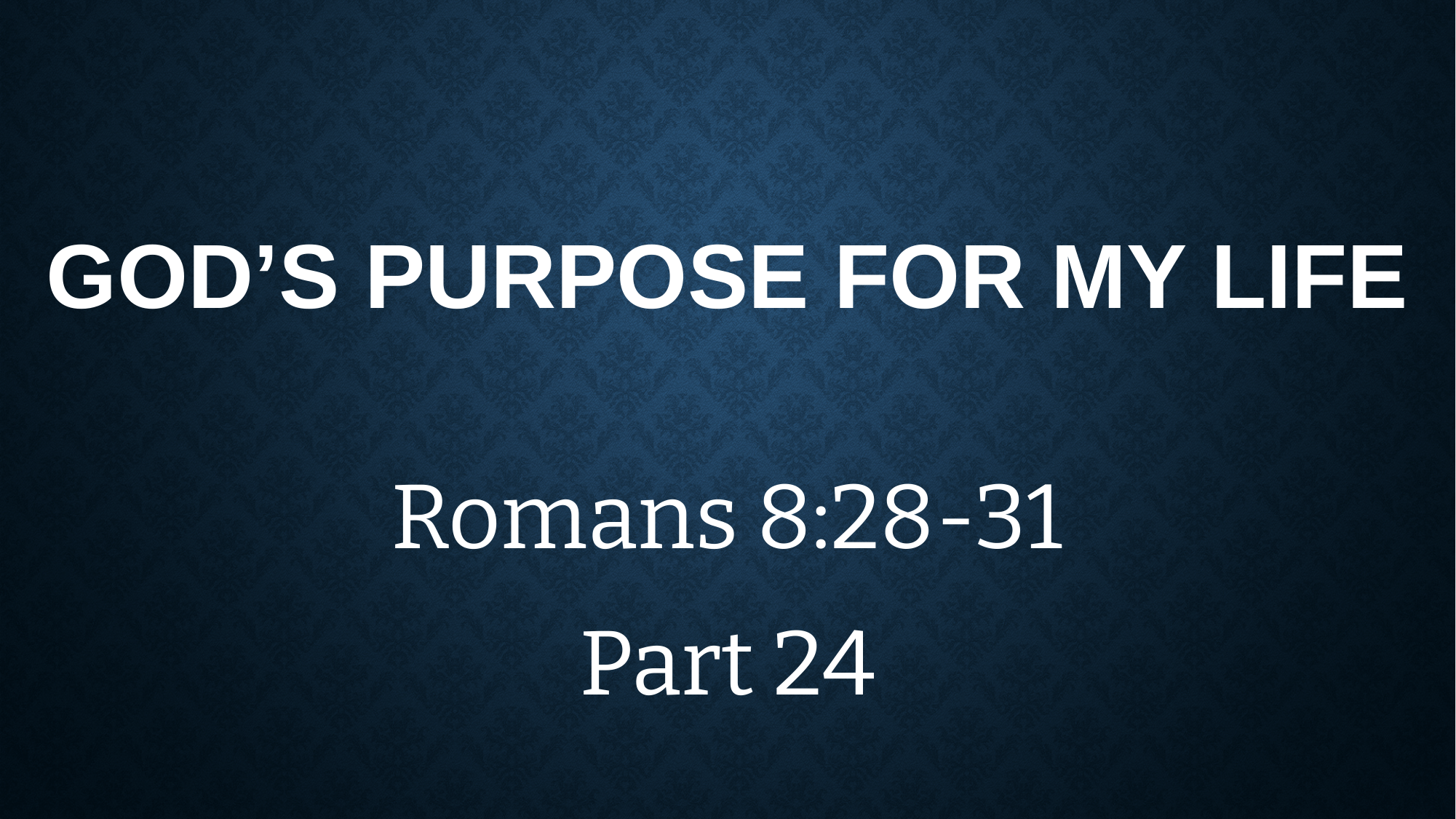

# God’s purpose for my life
Romans 8:28-31
Part 24